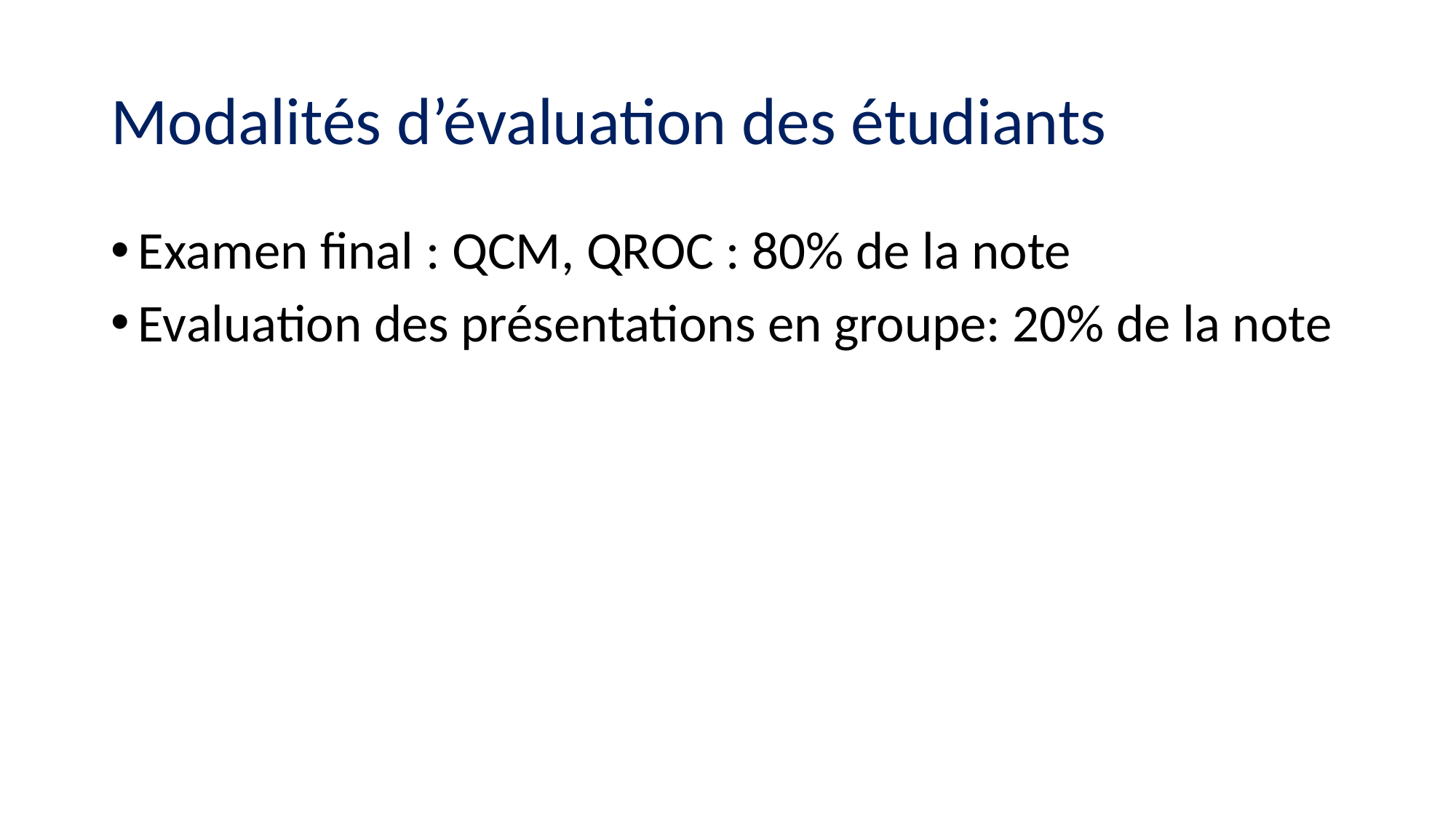

# Modalités d’évaluation des étudiants
Examen final : QCM, QROC : 80% de la note
Evaluation des présentations en groupe: 20% de la note